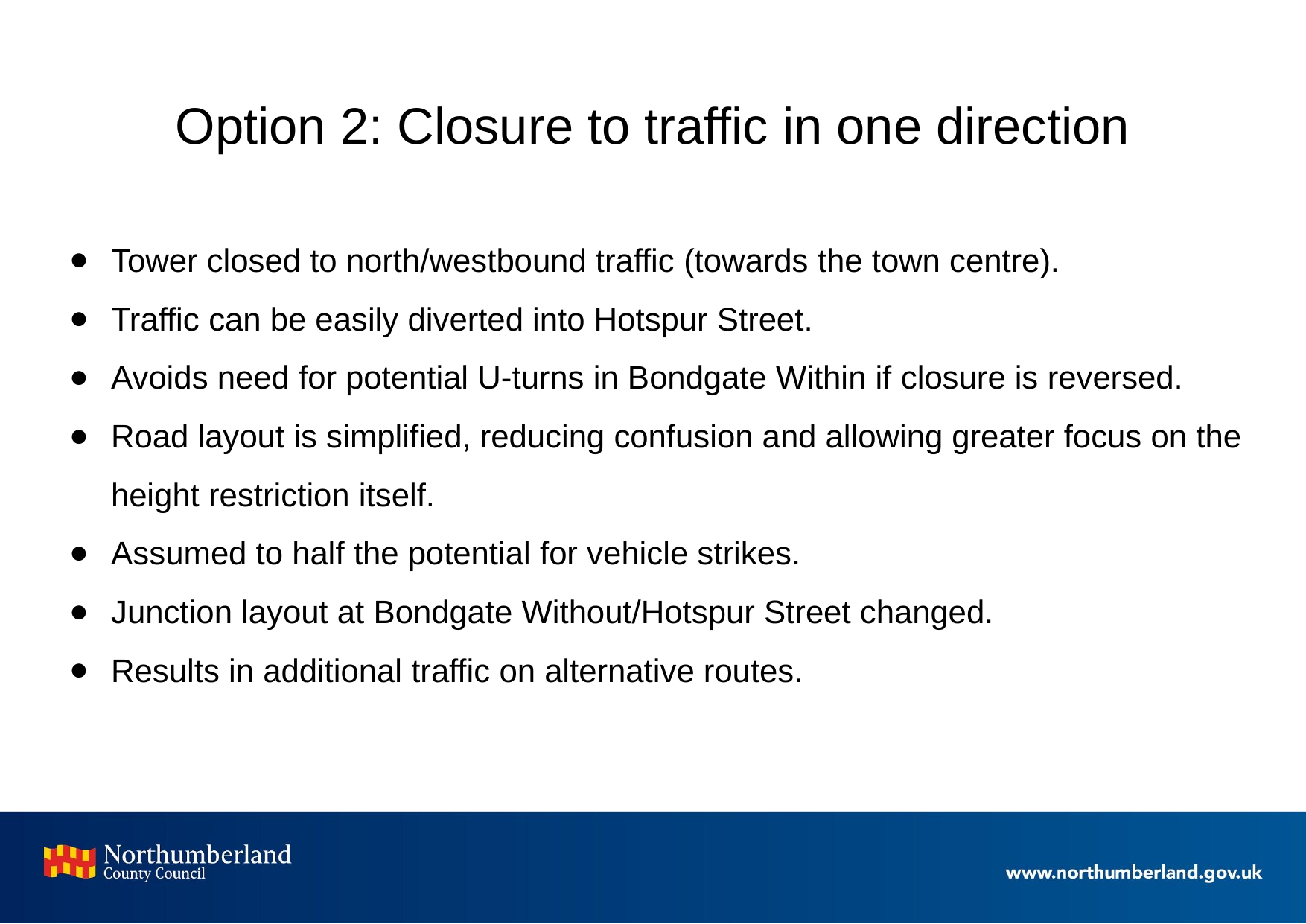

# Option 2: Closure to traffic in one direction
Tower closed to north/westbound traffic (towards the town centre).
Traffic can be easily diverted into Hotspur Street.
Avoids need for potential U-turns in Bondgate Within if closure is reversed.
Road layout is simplified, reducing confusion and allowing greater focus on the height restriction itself.
Assumed to half the potential for vehicle strikes.
Junction layout at Bondgate Without/Hotspur Street changed.
Results in additional traffic on alternative routes.